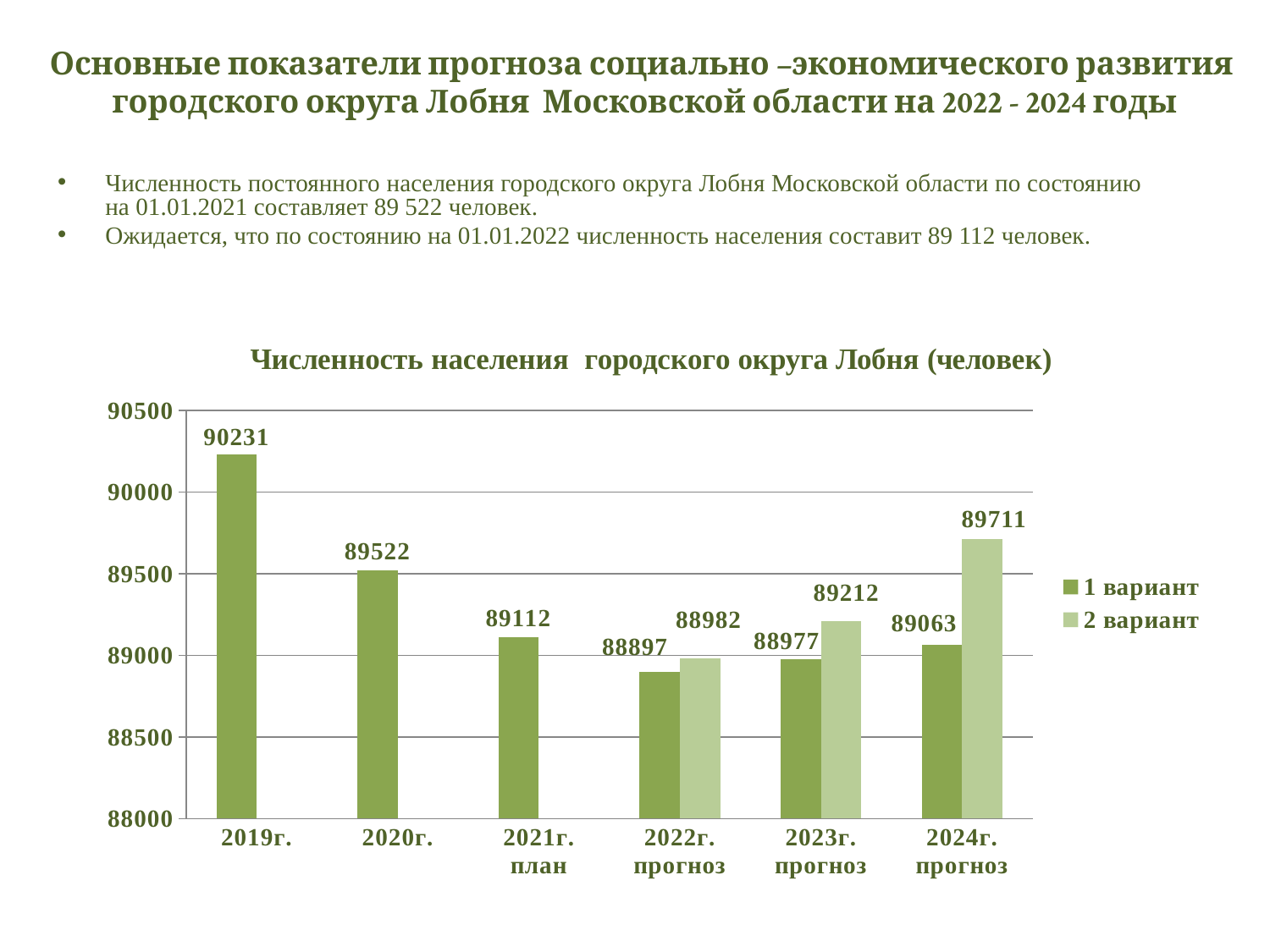

# Основные показатели прогноза социально –экономического развития городского округа Лобня  Московской области на 2022 - 2024 годы
Численность постоянного населения городского округа Лобня Московской области по состоянию на 01.01.2021 составляет 89 522 человек.
Ожидается, что по состоянию на 01.01.2022 численность населения составит 89 112 человек.

### Chart: Численность населения  городского округа Лобня (человек)

| Category | 1 вариант | 2 вариант |
|---|---|---|
| 2019г. | 90231.0 | None |
| 2020г. | 89522.0 | None |
| 2021г. план | 89112.0 | None |
| 2022г. прогноз | 88897.0 | 88982.0 |
| 2023г. прогноз | 88977.0 | 89212.0 |
| 2024г. прогноз | 89063.0 | 89711.0 |